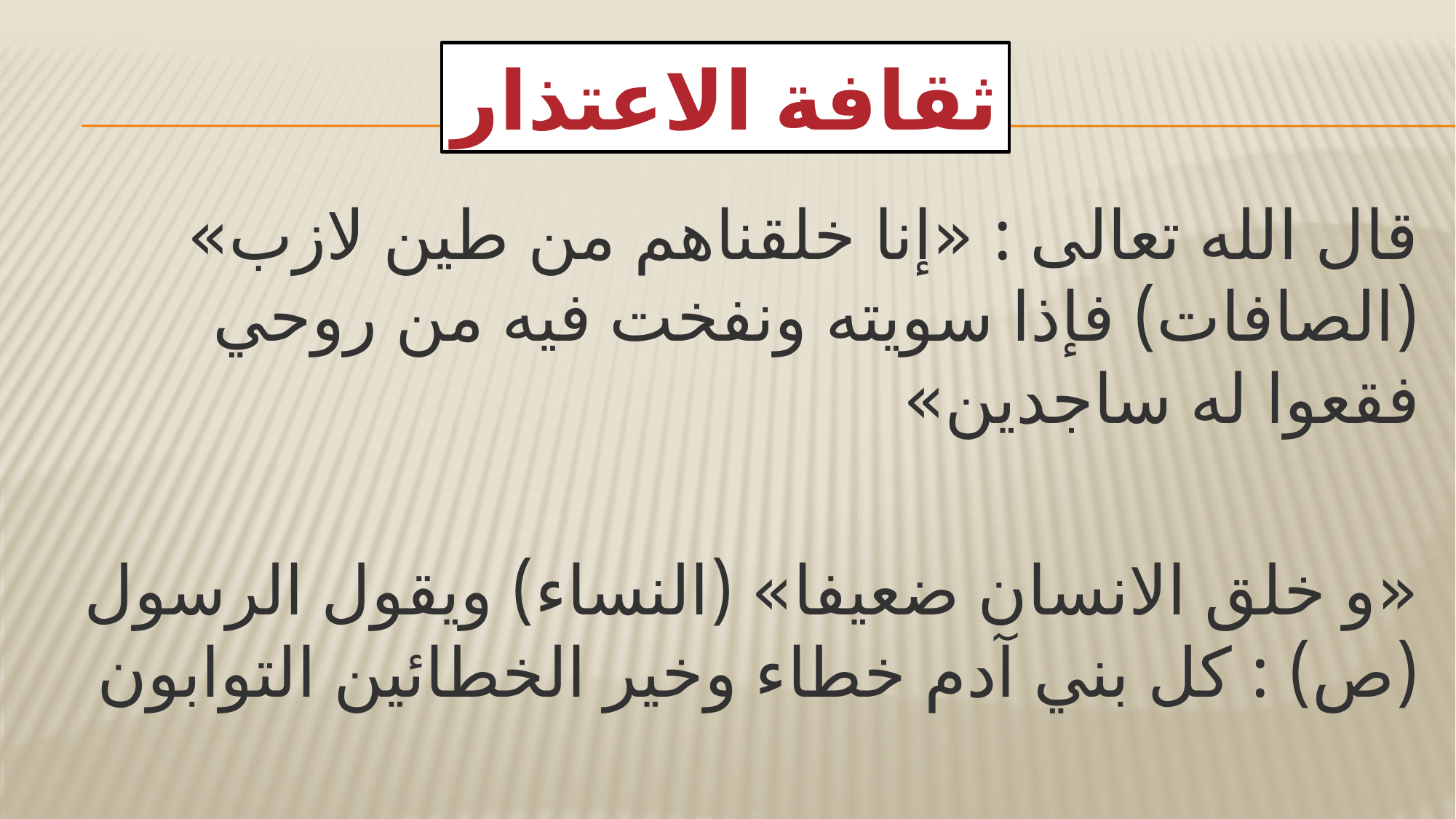

ثقافة الاعتذار
قال الله تعالى : «إنا خلقناهم من طين لازب» (الصافات) فإذا سويته ونفخت فيه من روحي فقعوا له ساجدين»

«و خلق الانسان ضعيفا» (النساء) ويقول الرسول (ص) : كل بني آدم خطاء وخير الخطائين التوابون